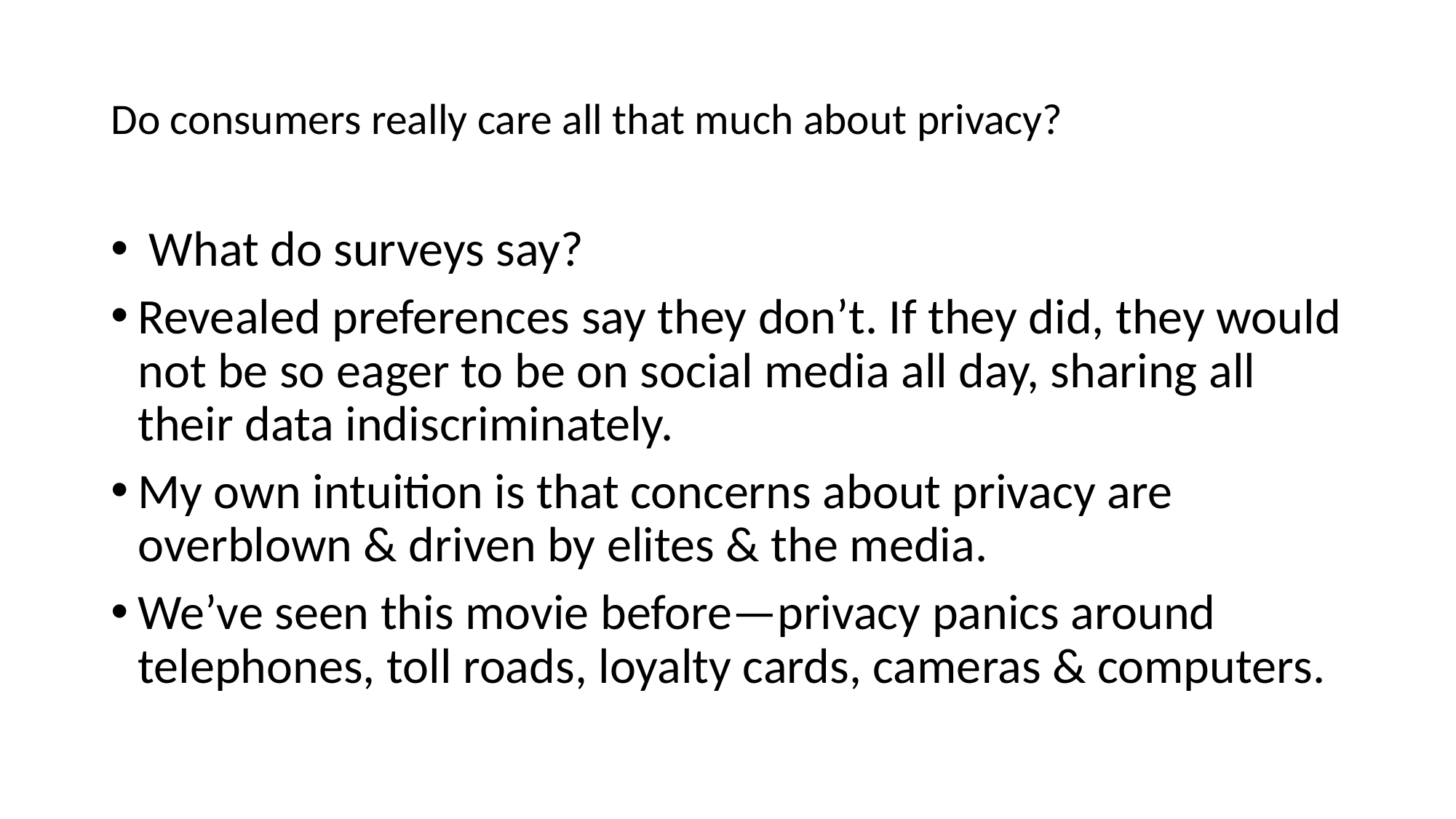

# Do consumers really care all that much about privacy?
 What do surveys say?
Revealed preferences say they don’t. If they did, they would not be so eager to be on social media all day, sharing all their data indiscriminately.
My own intuition is that concerns about privacy are overblown & driven by elites & the media.
We’ve seen this movie before—privacy panics around telephones, toll roads, loyalty cards, cameras & computers.